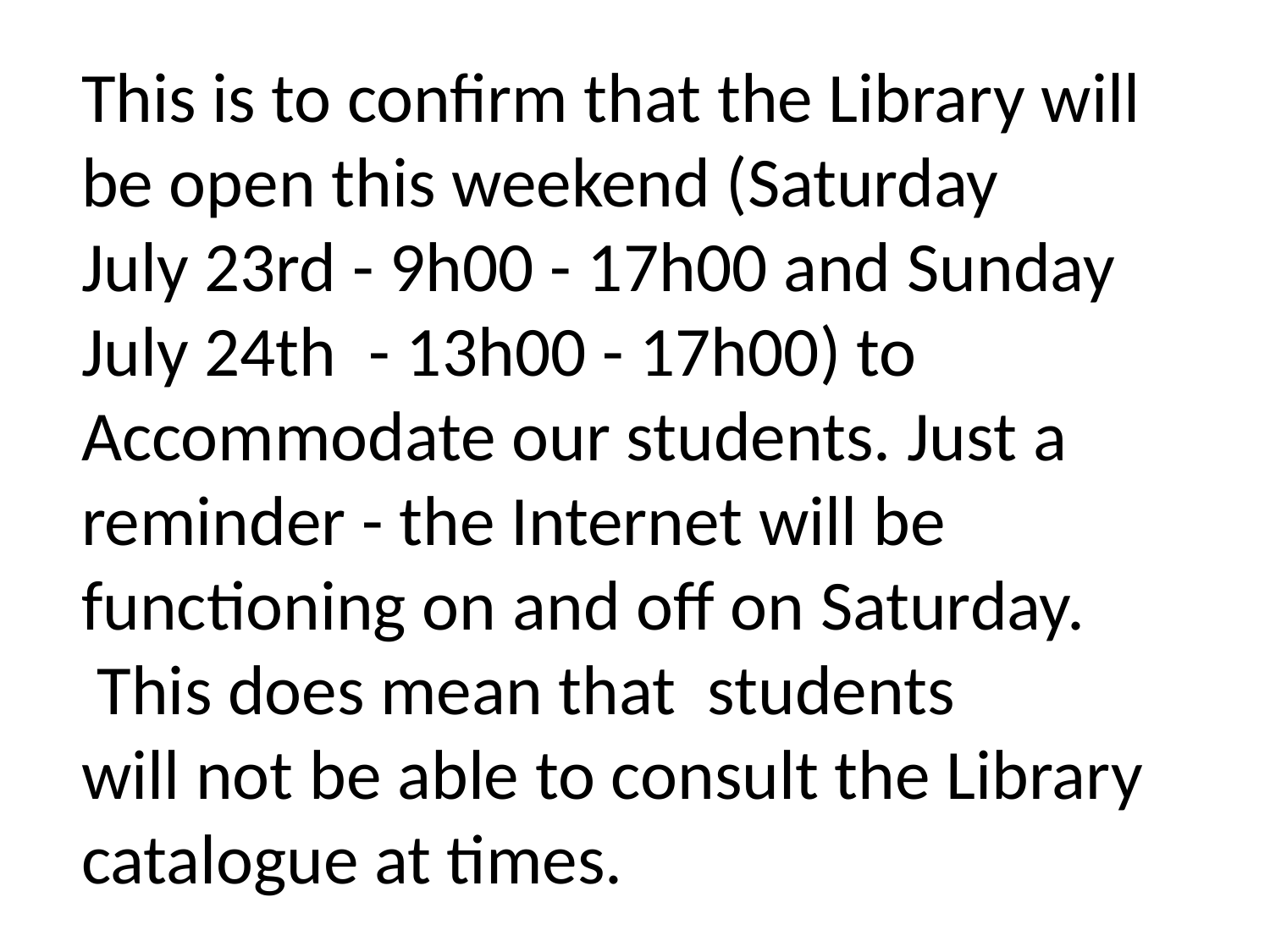

This is to confirm that the Library will be open this weekend (Saturday
July 23rd - 9h00 - 17h00 and Sunday July 24th  - 13h00 - 17h00) to
Accommodate our students. Just a reminder - the Internet will be
functioning on and off on Saturday.  This does mean that  students
will not be able to consult the Library catalogue at times.